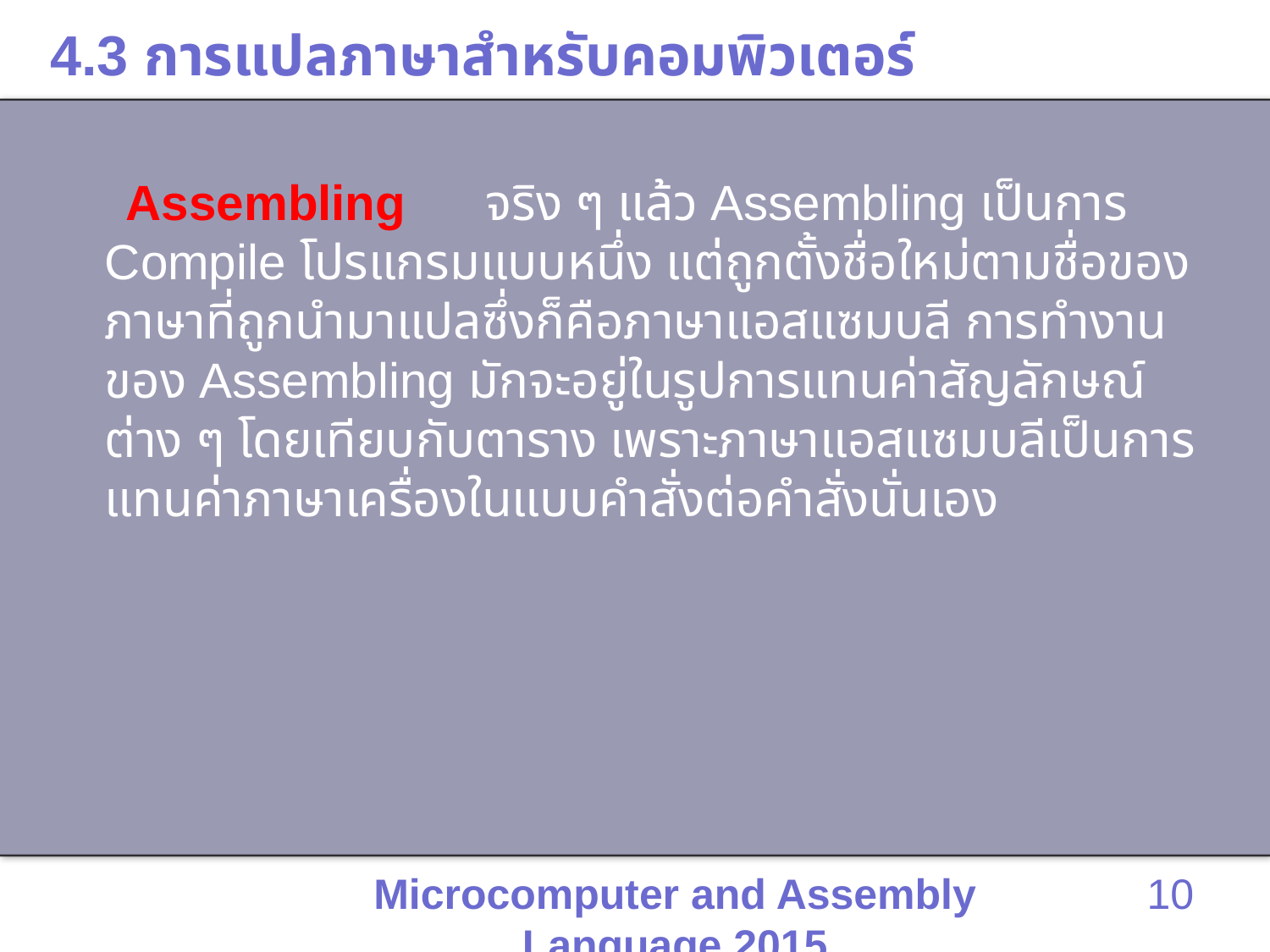

# 4.3 การแปลภาษาสำหรับคอมพิวเตอร์
     Assembling	จริง ๆ แล้ว Assembling เป็นการ Compile โปรแกรมแบบหนึ่ง แต่ถูกตั้งชื่อใหม่ตามชื่อของภาษาที่ถูกนำมาแปลซึ่งก็คือภาษาแอสแซมบลี การทำงานของ Assembling มักจะอยู่ในรูปการแทนค่าสัญลักษณ์ต่าง ๆ โดยเทียบกับตาราง เพราะภาษาแอสแซมบลีเป็นการแทนค่าภาษาเครื่องในแบบคำสั่งต่อคำสั่งนั่นเอง
Microcomputer and Assembly Language 2015
10